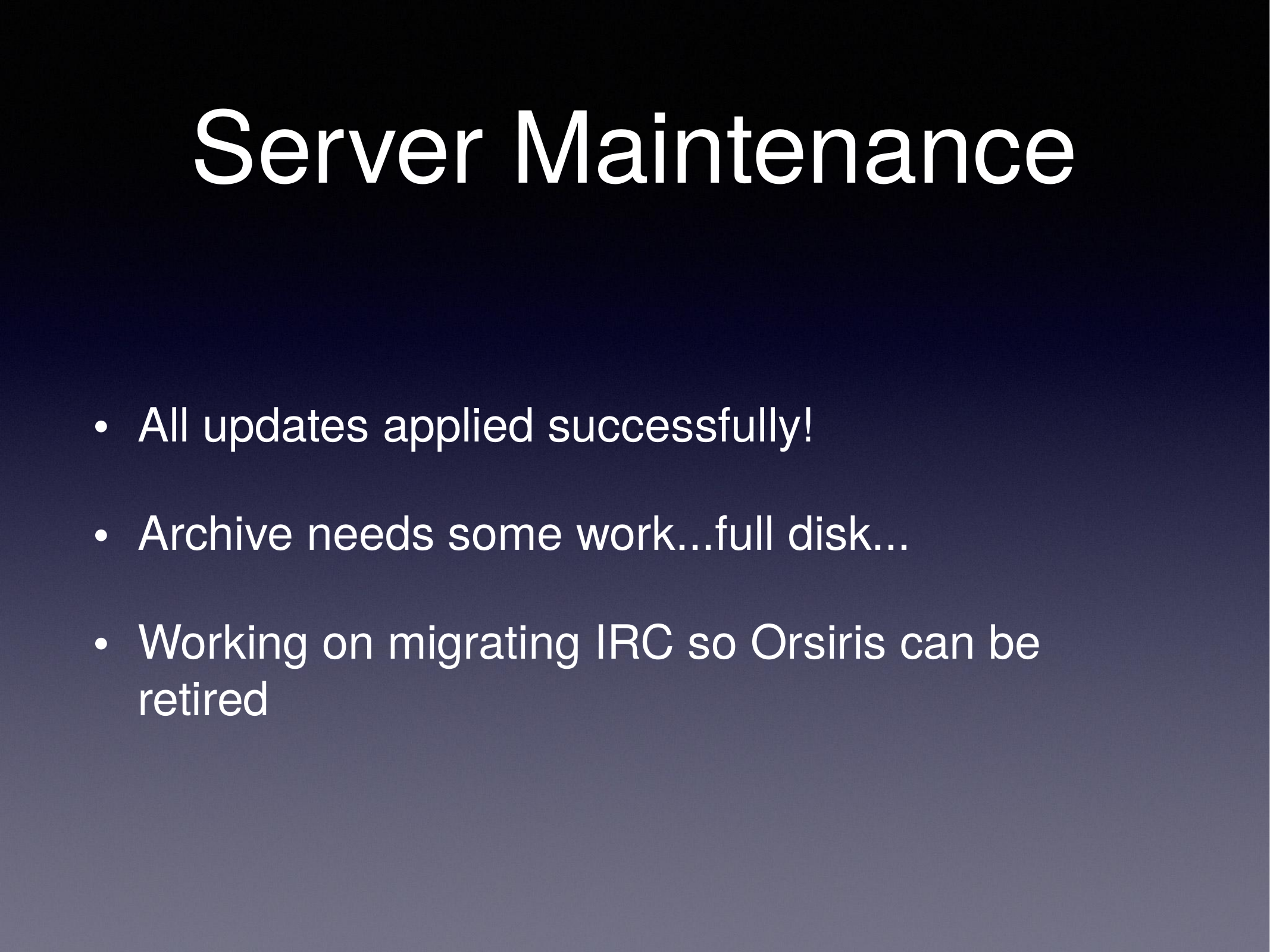

# Server Maintenance
All updates applied successfully!
Archive needs some work...full disk...
Working on migrating IRC so Orsiris can be retired